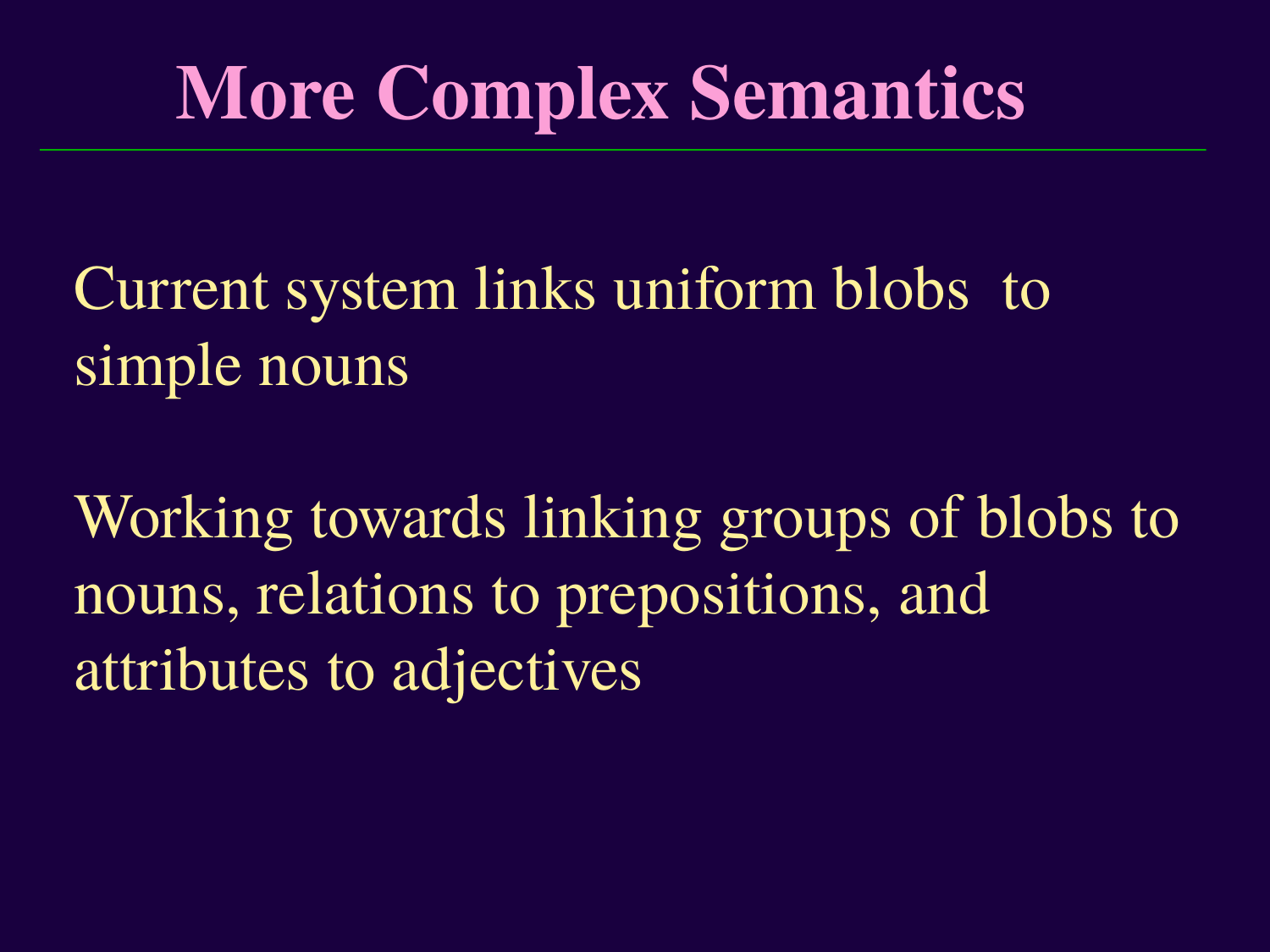

More Complex Semantics

Current system links uniform blobs  to simple nouns

Working towards linking groups of blobs to nouns, relations to prepositions, and attributes to adjectives